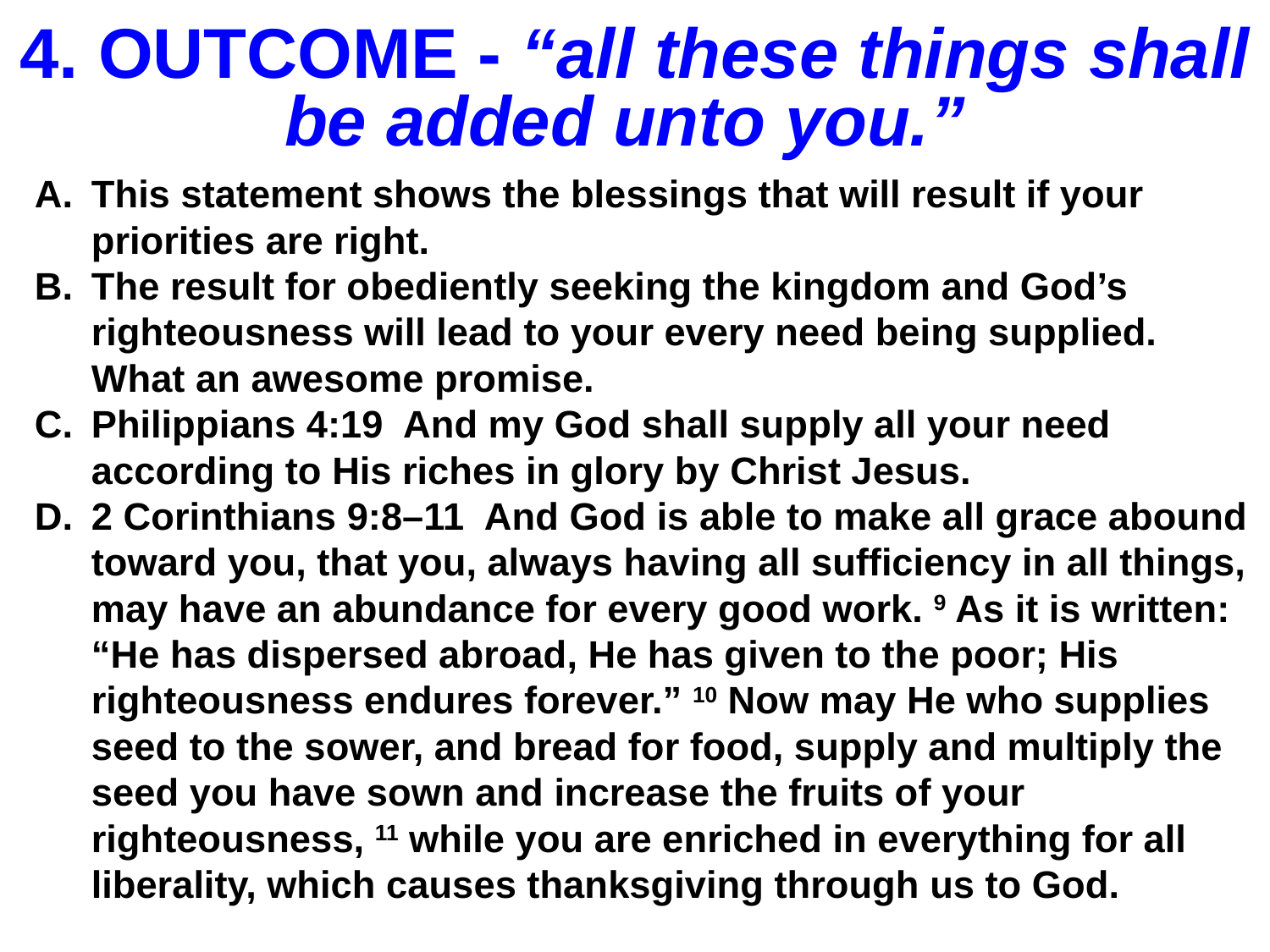

# 4. OUTCOME - “all these things shall be added unto you.”
This statement shows the blessings that will result if your priorities are right.
The result for obediently seeking the kingdom and God’s righteousness will lead to your every need being supplied. What an awesome promise.
Philippians 4:19  And my God shall supply all your need according to His riches in glory by Christ Jesus.
2 Corinthians 9:8–11  And God is able to make all grace abound toward you, that you, always having all sufficiency in all things, may have an abundance for every good work. 9 As it is written: “He has dispersed abroad, He has given to the poor; His righteousness endures forever.” 10 Now may He who supplies seed to the sower, and bread for food, supply and multiply the seed you have sown and increase the fruits of your righteousness, 11 while you are enriched in everything for all liberality, which causes thanksgiving through us to God.